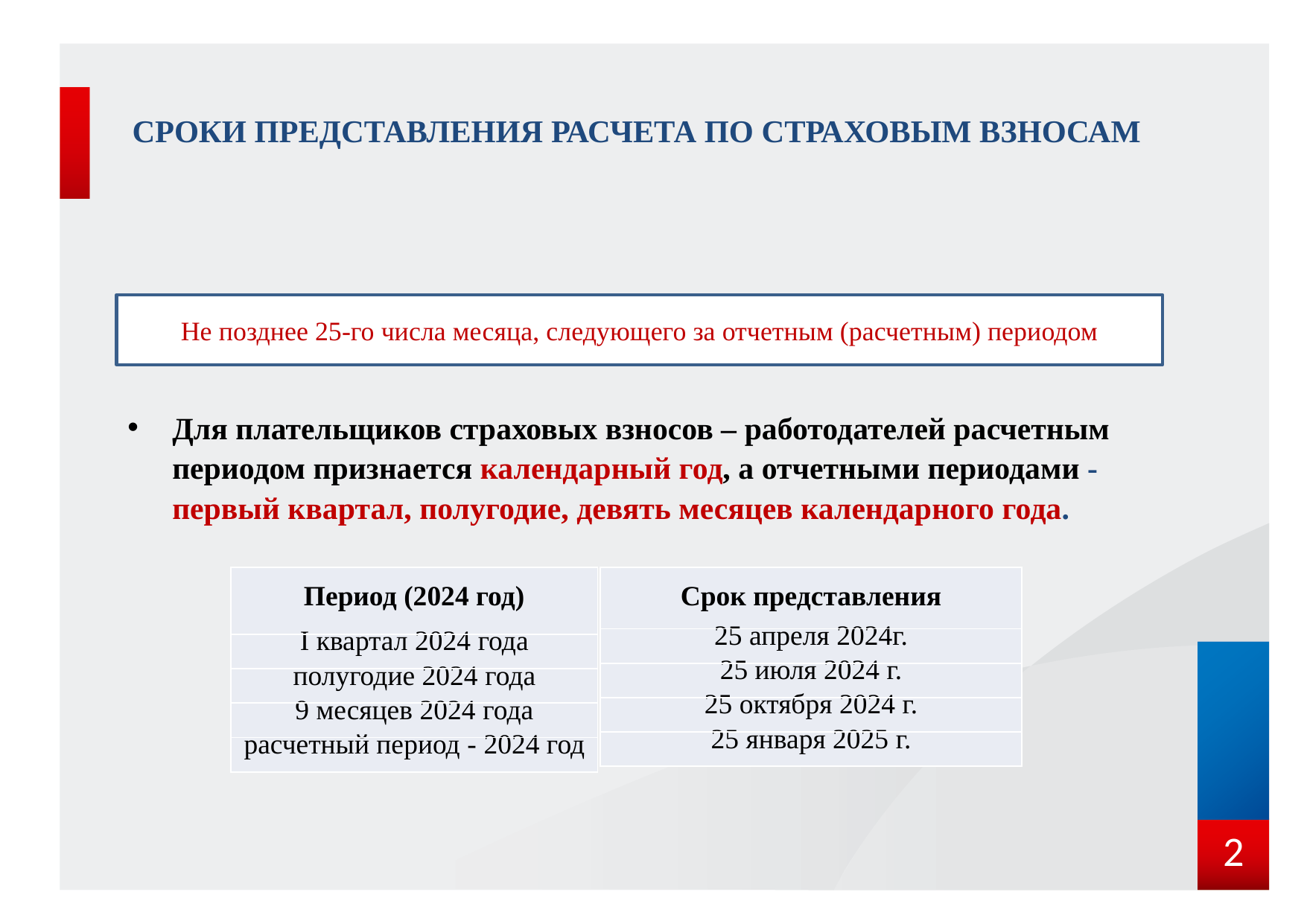

# Сроки представления расчета по страховым взносам
Не позднее 25-го числа месяца, следующего за отчетным (расчетным) периодом
Для плательщиков страховых взносов – работодателей расчетным периодом признается календарный год, а отчетными периодами - первый квартал, полугодие, девять месяцев календарного года.

| Период (2024 год) |
| --- |
| I квартал 2024 года |
| полугодие 2024 года |
| 9 месяцев 2024 года |
| расчетный период - 2024 год |
| Срок представления |
| --- |
| 25 апреля 2024г. |
| 25 июля 2024 г. |
| 25 октября 2024 г. |
| 25 января 2025 г. |
2